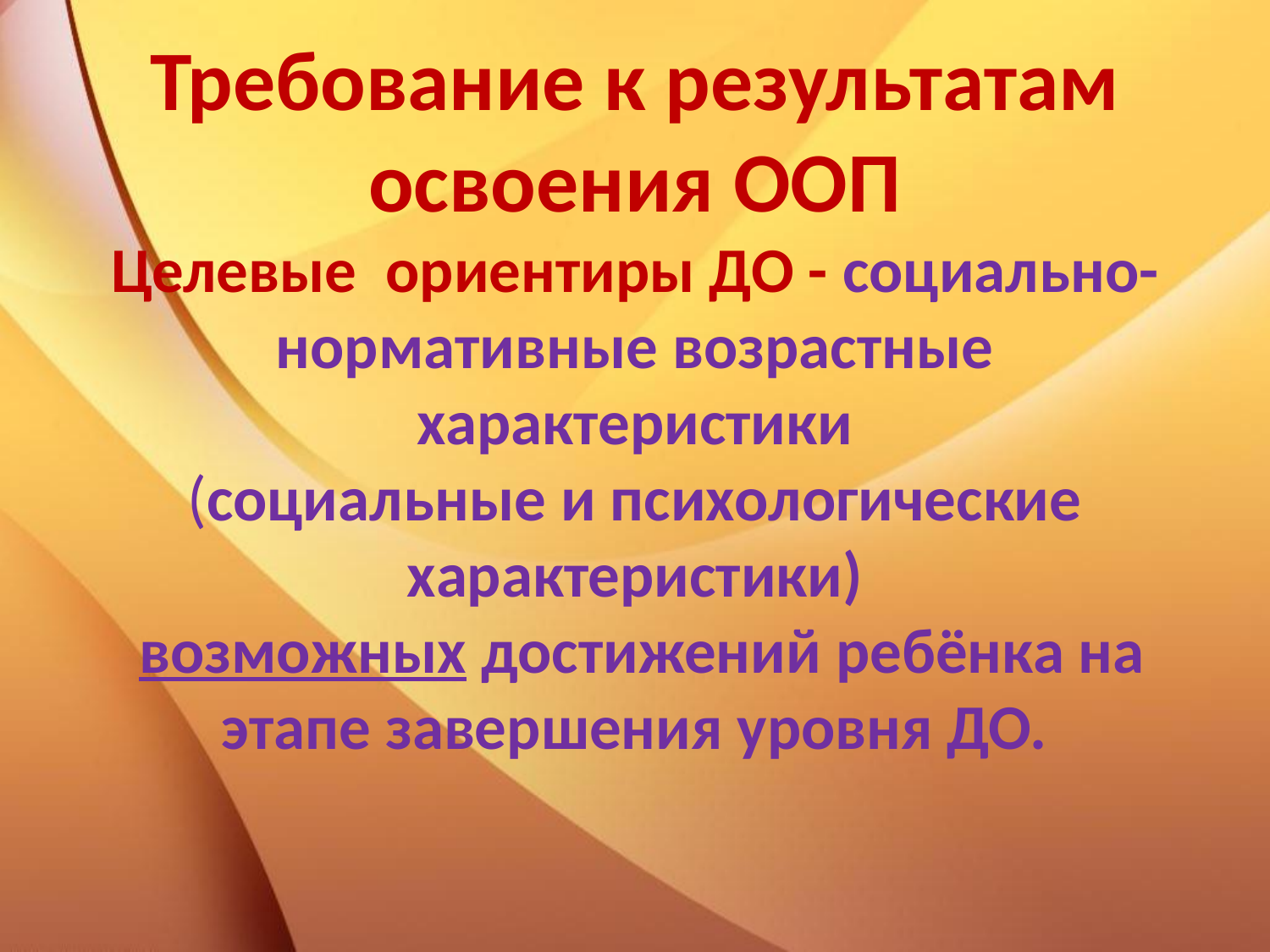

# Требование к результатам освоения ООП
Целевые  ориентиры ДО - социально-нормативные возрастные характеристики
(социальные и психологические характеристики)
 возможных достижений ребёнка на этапе завершения уровня ДО.